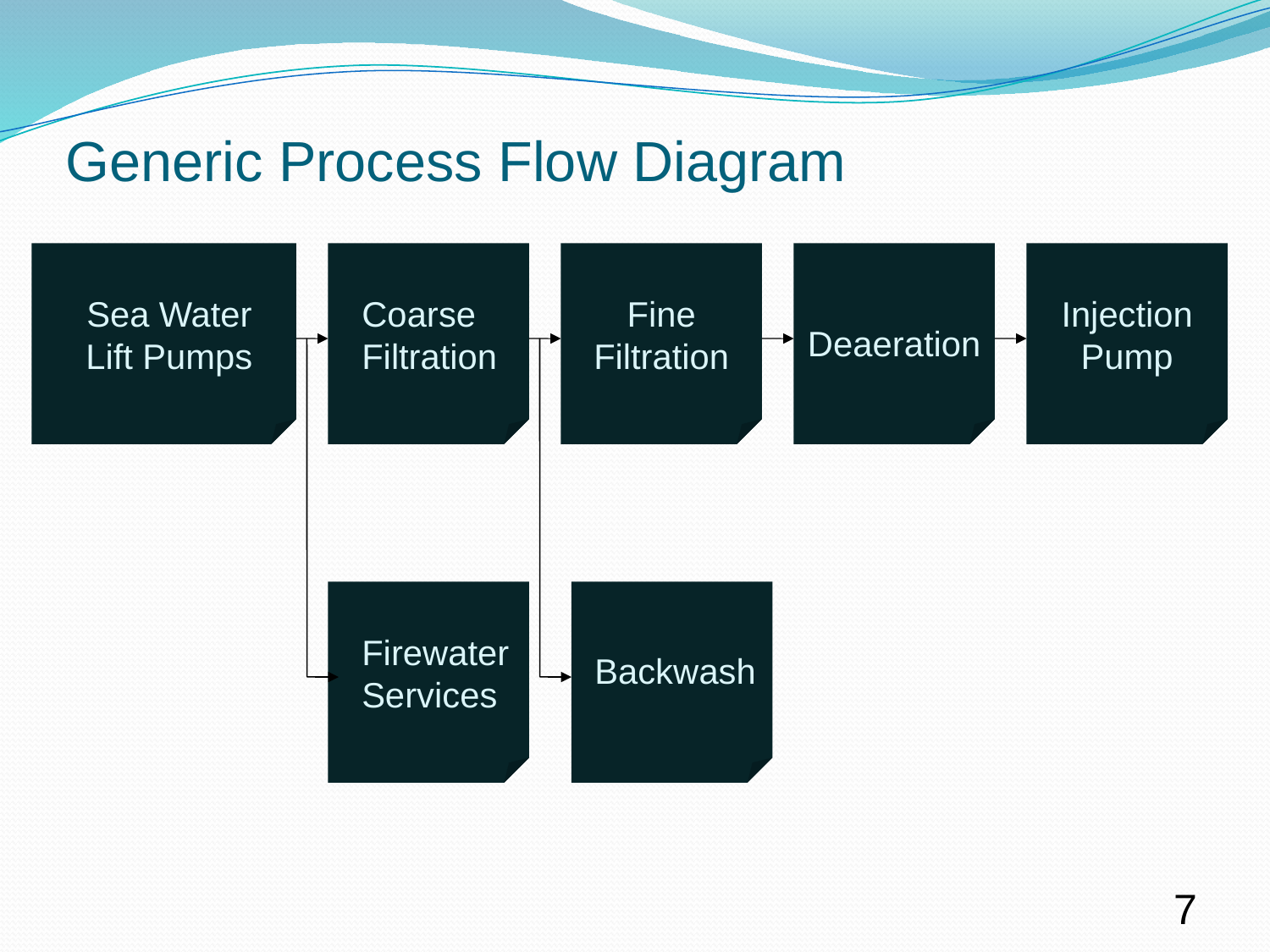

Generic Process Flow Diagram

Sea Water Lift Pumps
Coarse Filtration
Fine Filtration
Injection Pump
Deaeration

Firewater Services
Backwash

7